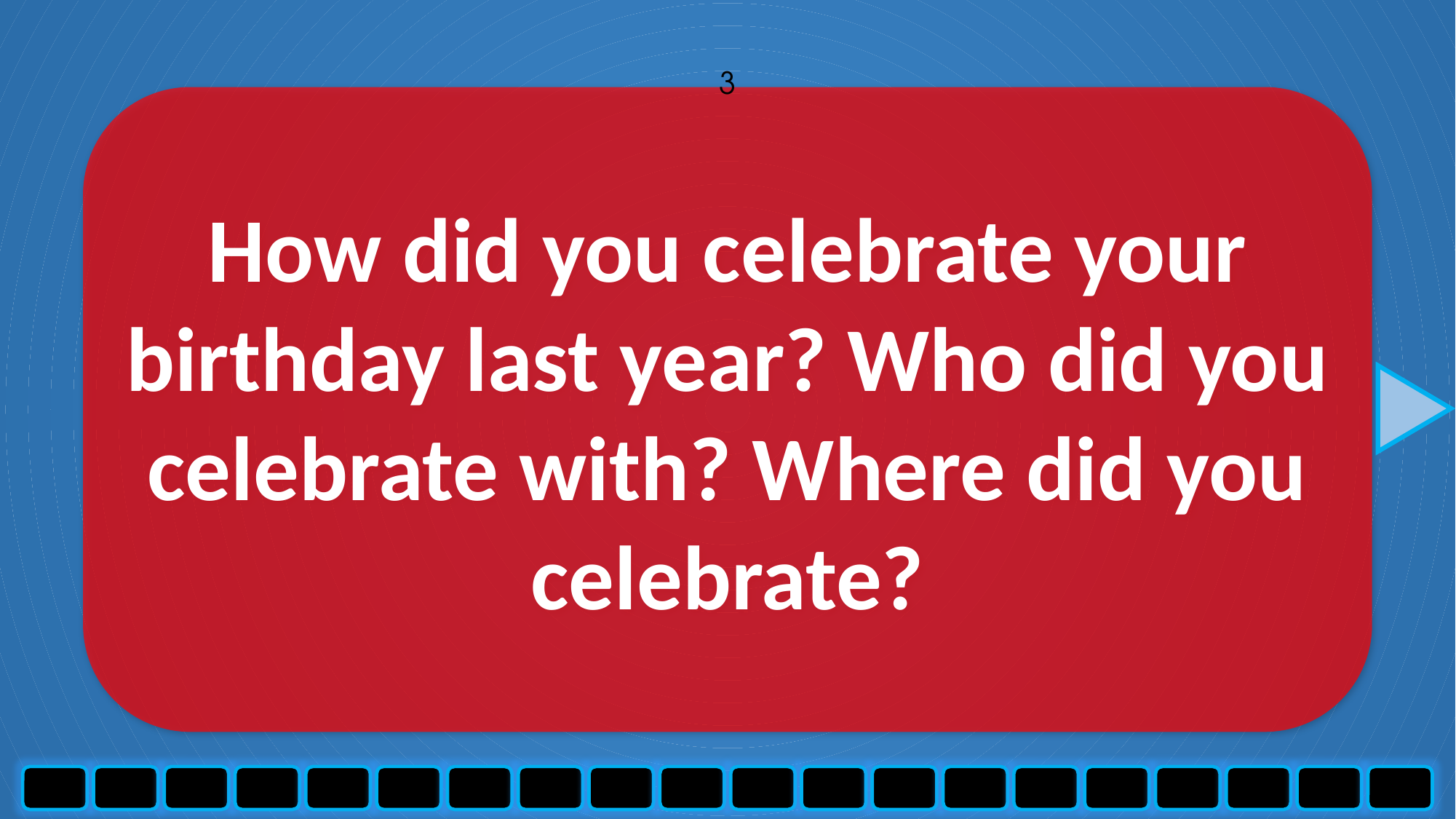

3
How did you celebrate your birthday last year? Who did you celebrate with? Where did you celebrate?